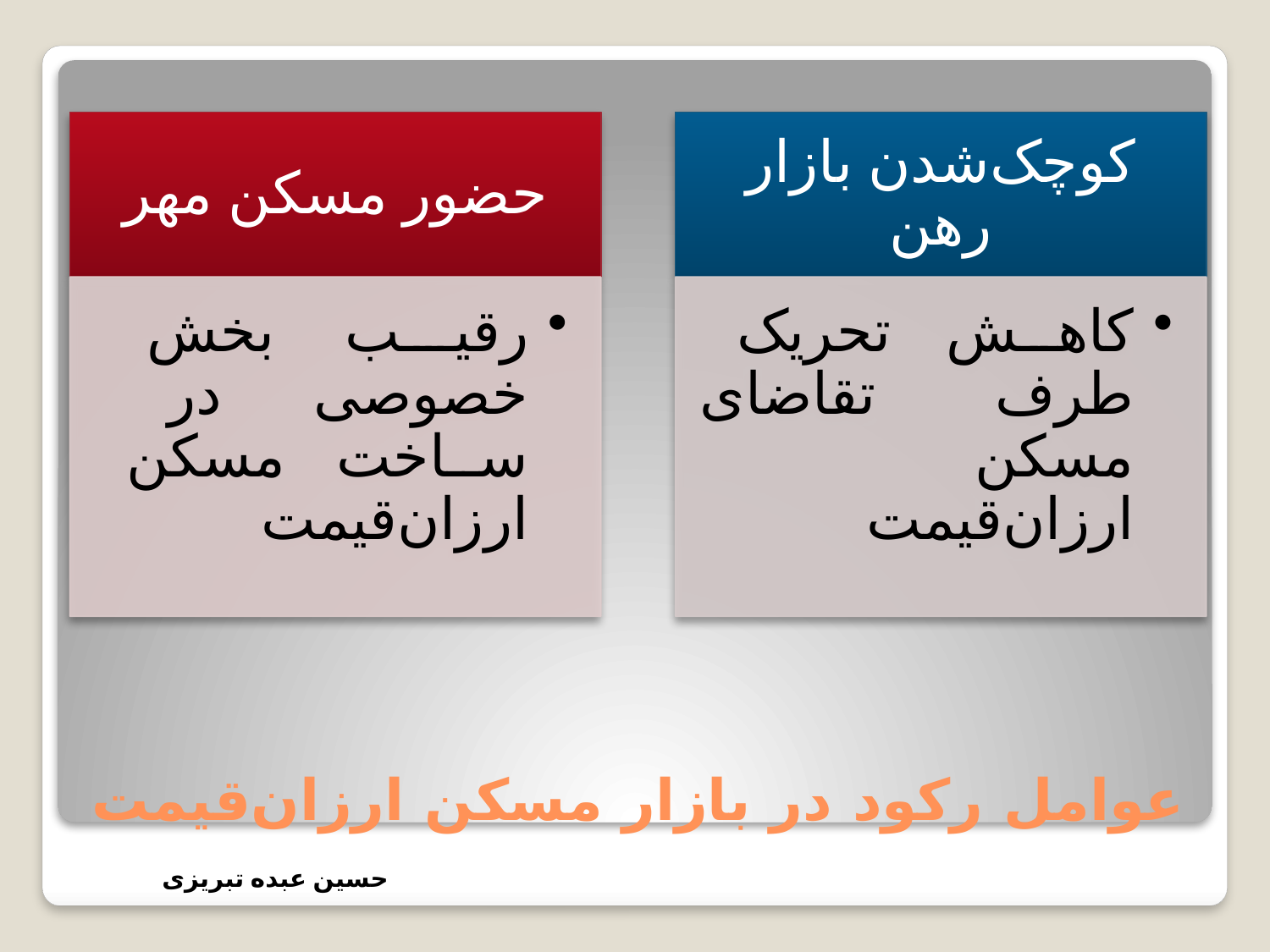

حضور مسکن مهر
رقیب بخش خصوصی در ساخت مسکن ارزان‌قیمت
کوچک‌شدن بازار رهن
کاهش تحریک طرف تقاضای مسکن ارزان‌قیمت
# عوامل رکود در بازار مسکن ارزان‌قیمت